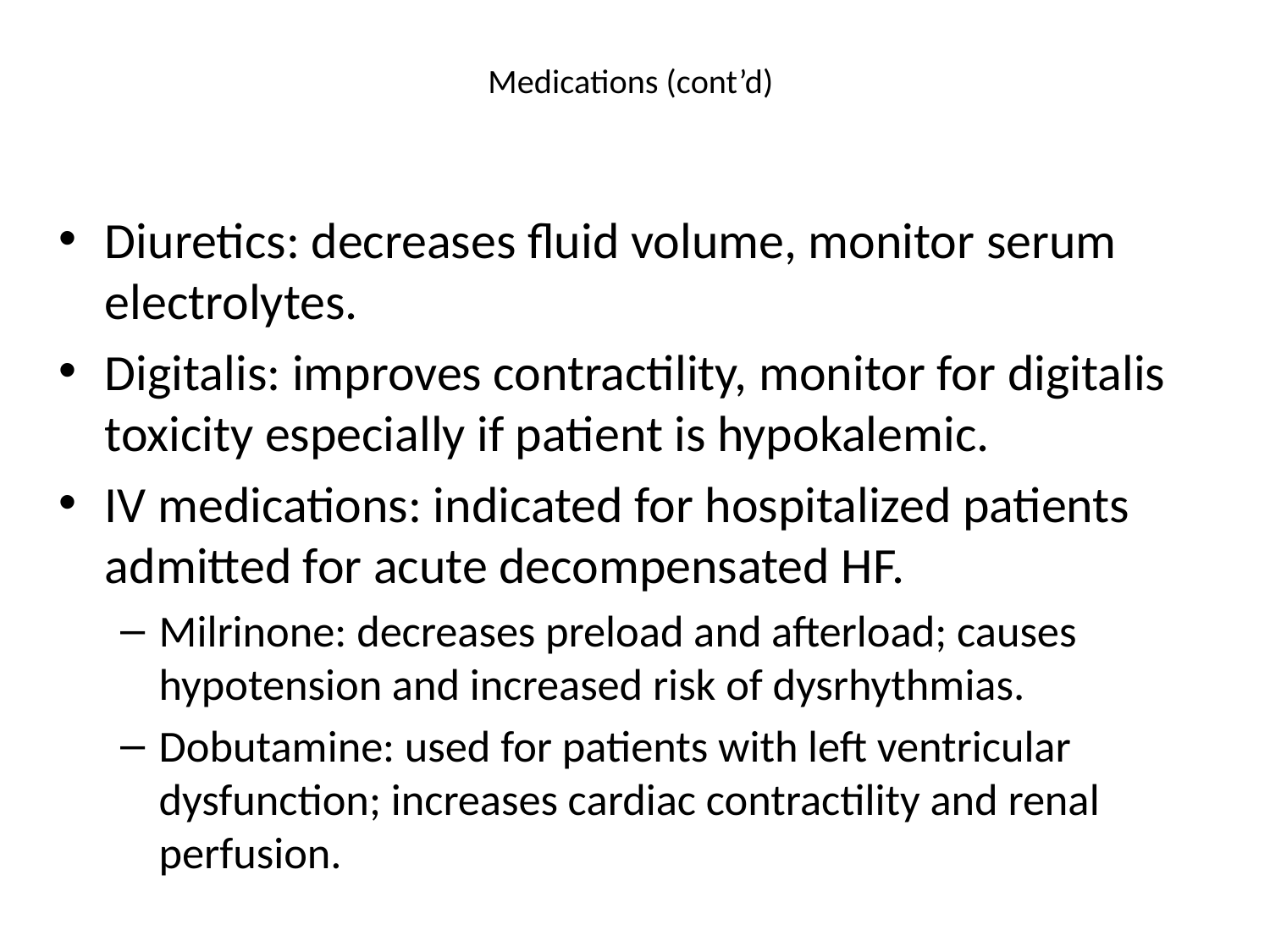

# Medications (cont’d)
Diuretics: decreases fluid volume, monitor serum electrolytes.
Digitalis: improves contractility, monitor for digitalis toxicity especially if patient is hypokalemic.
IV medications: indicated for hospitalized patients admitted for acute decompensated HF.
Milrinone: decreases preload and afterload; causes hypotension and increased risk of dysrhythmias.
Dobutamine: used for patients with left ventricular dysfunction; increases cardiac contractility and renal perfusion.